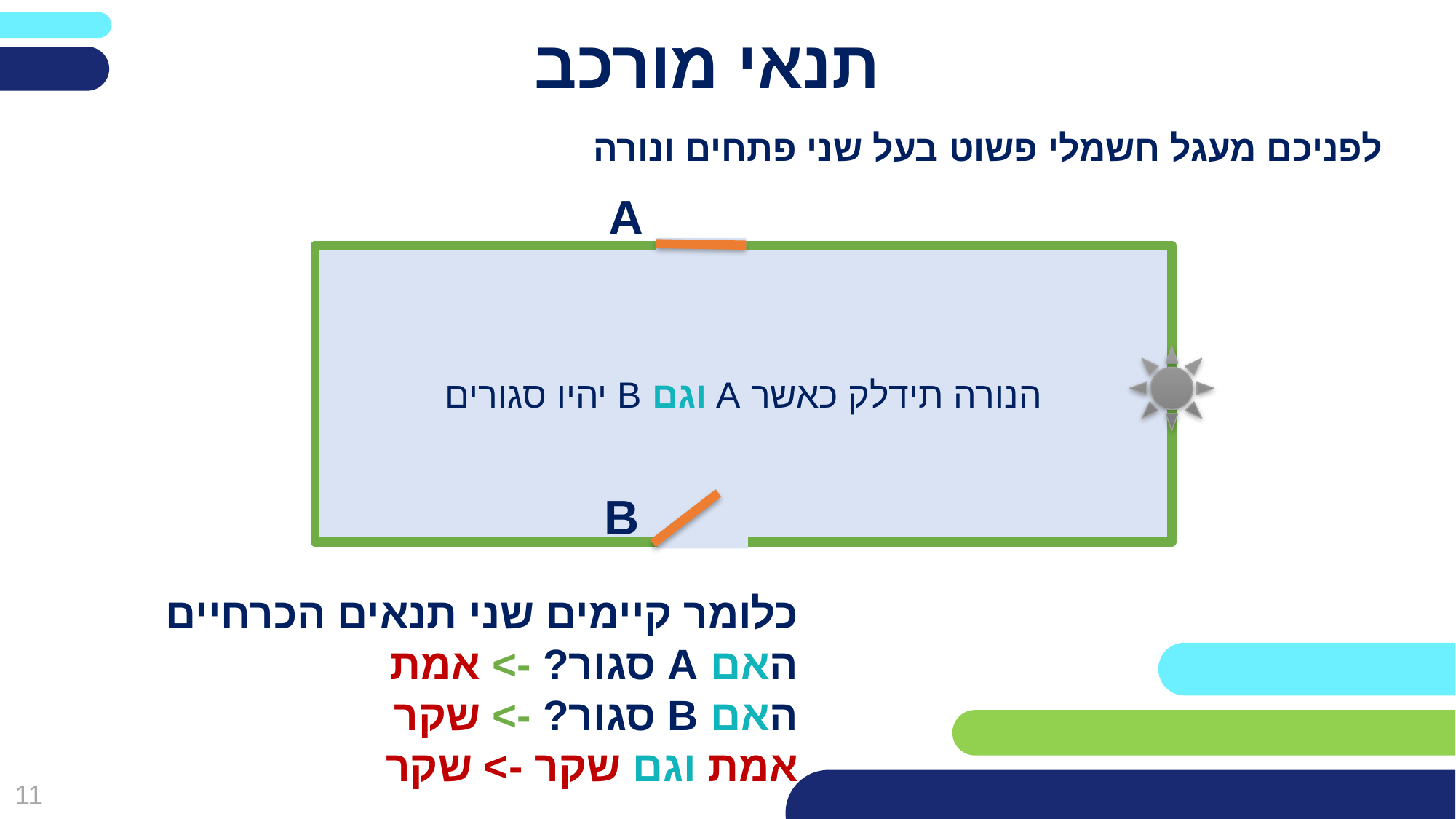

# תנאי מורכב
לפניכם מעגל חשמלי פשוט בעל שני פתחים ונורה
A

הנורה תידלק כאשר A וגם B יהיו סגורים

B

כלומר קיימים שני תנאים הכרחיים
האם A סגור? -> אמת
האם B סגור? -> שקר
אמת וגם שקר -> שקר